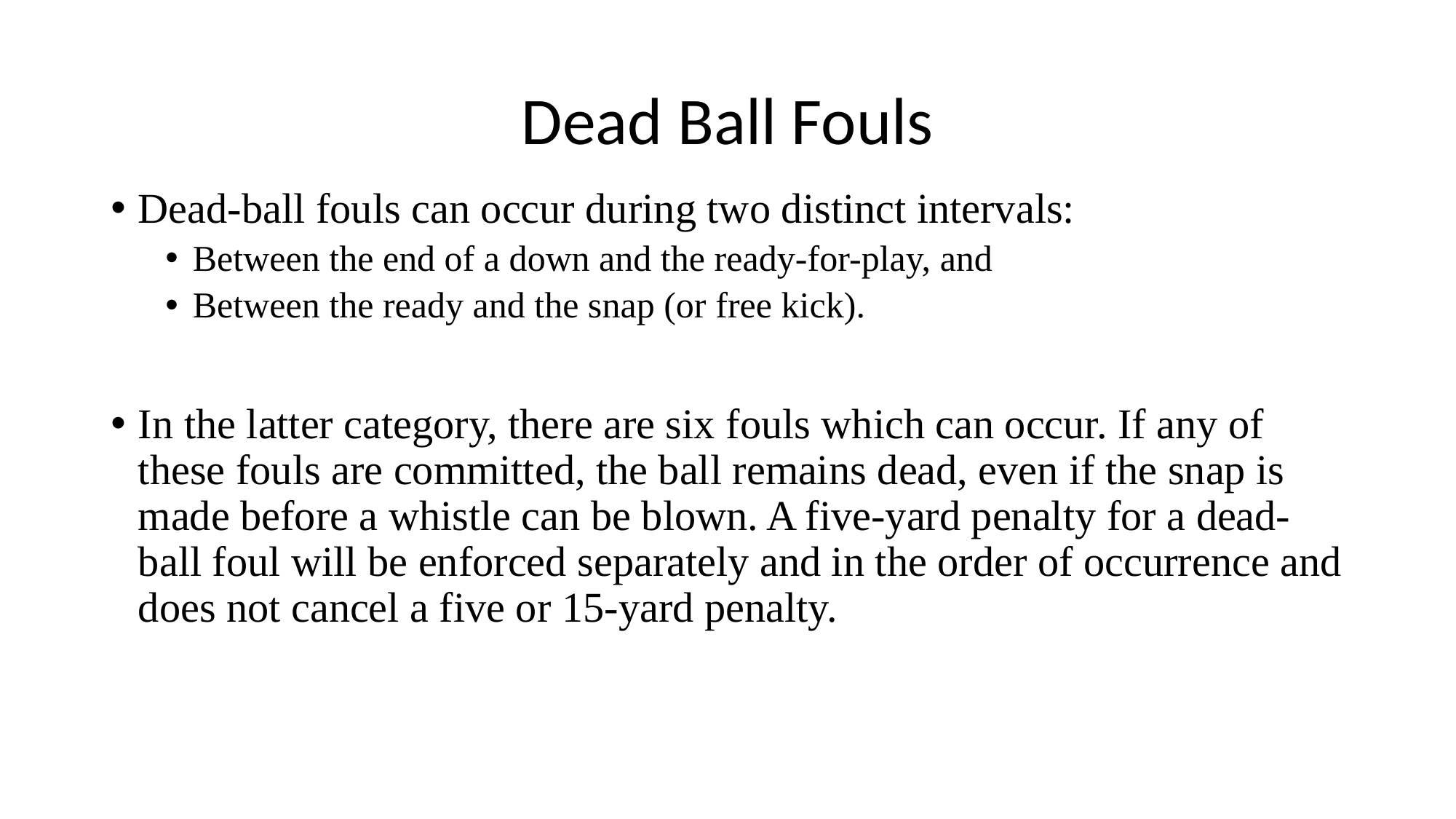

# Dead Ball Fouls
Dead-ball fouls can occur during two distinct intervals:
Between the end of a down and the ready-for-play, and
Between the ready and the snap (or free kick).

In the latter category, there are six fouls which can occur. If any of these fouls are committed, the ball remains dead, even if the snap is made before a whistle can be blown. A five-yard penalty for a dead-ball foul will be enforced separately and in the order of occurrence and does not cancel a five or 15-yard penalty.